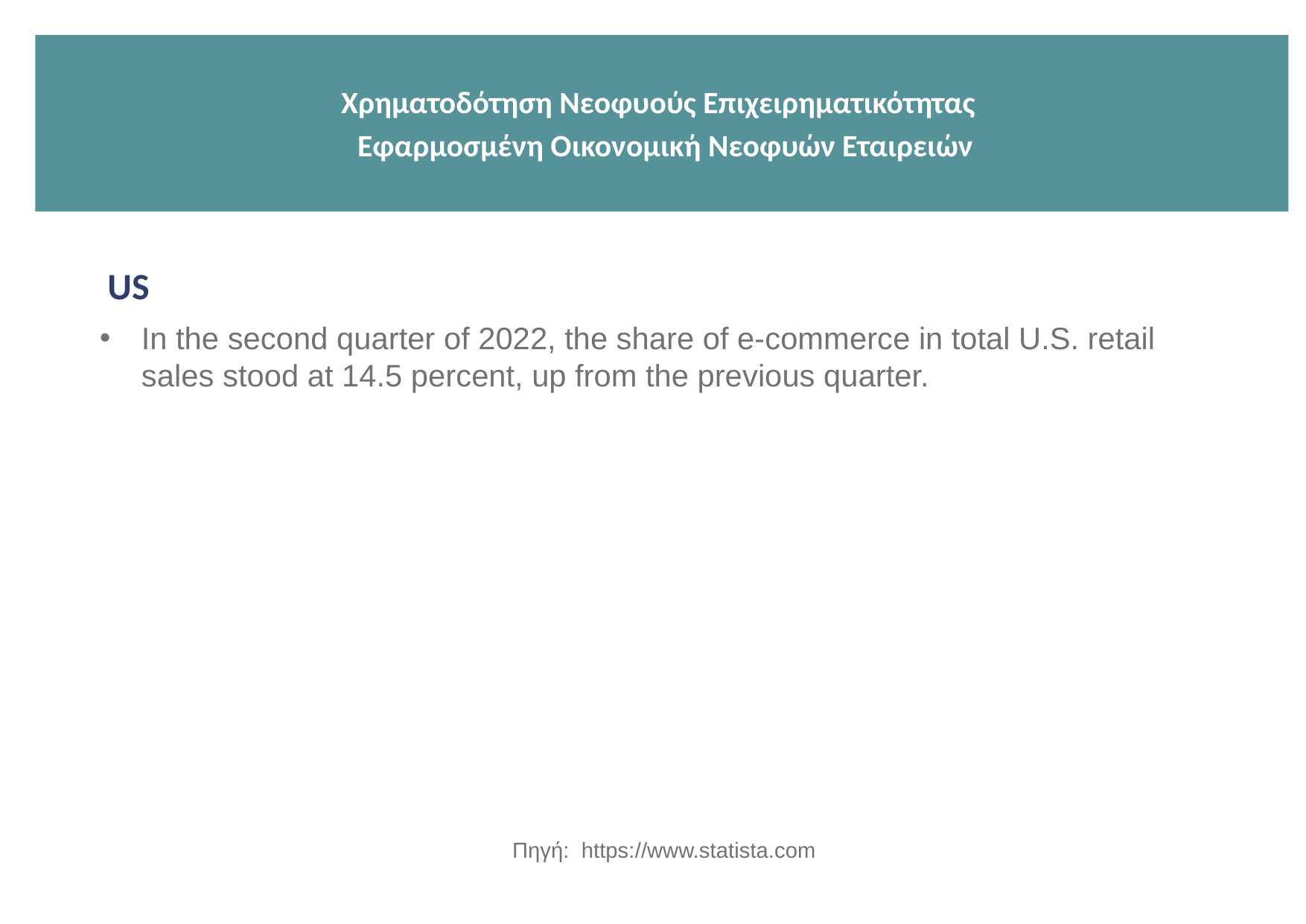

Χρηματοδότηση Νεοφυούς Επιχειρηματικότητας
 Εφαρμοσμένη Οικονομική Νεοφυών Εταιρειών

US
In the second quarter of 2022, the share of e-commerce in total U.S. retail sales stood at 14.5 percent, up from the previous quarter.

Πηγή:  https://www.statista.com